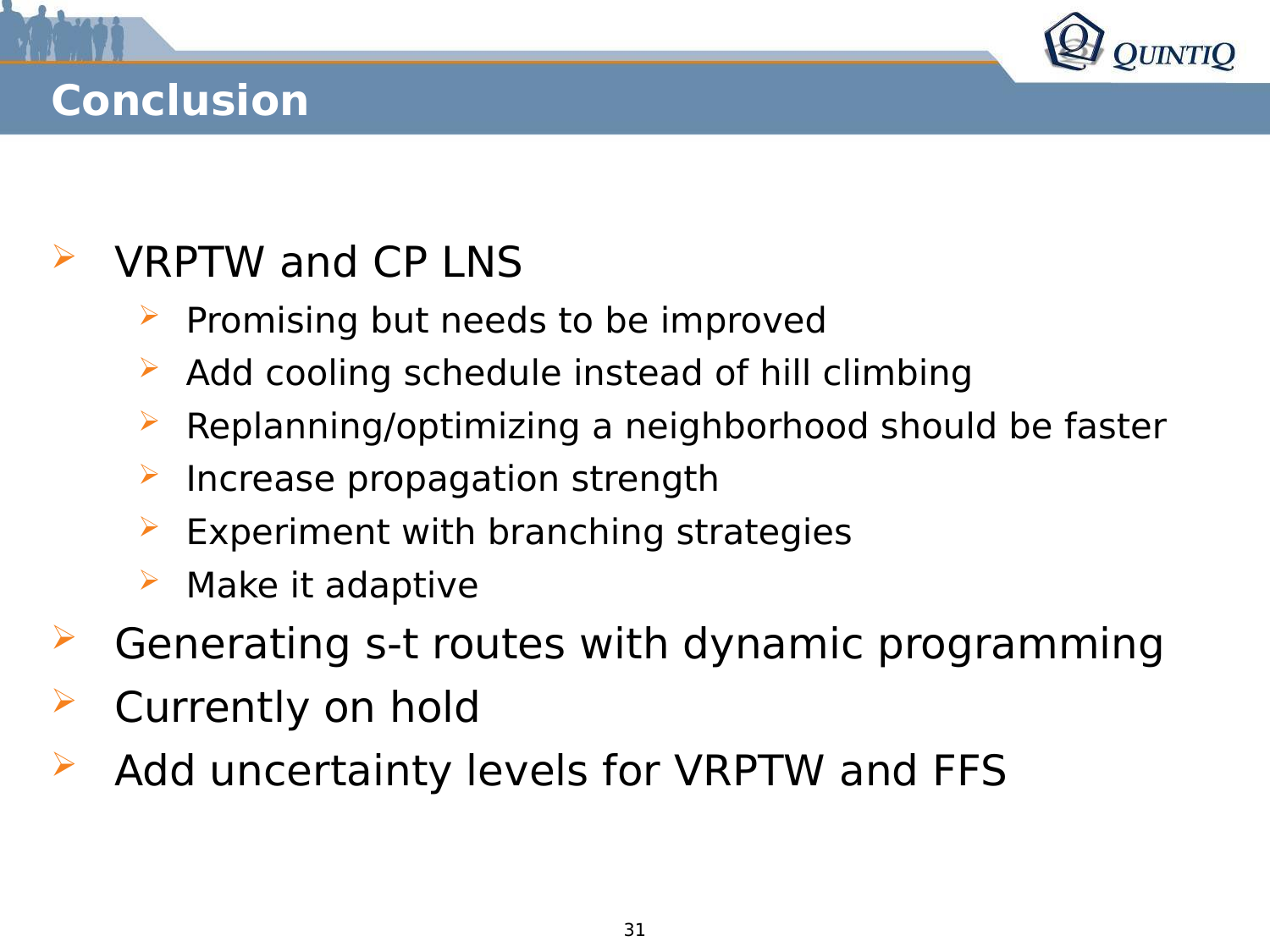

# Conclusion
VRPTW and CP LNS
Promising but needs to be improved
Add cooling schedule instead of hill climbing
Replanning/optimizing a neighborhood should be faster
Increase propagation strength
Experiment with branching strategies
Make it adaptive
Generating s-t routes with dynamic programming
Currently on hold
Add uncertainty levels for VRPTW and FFS